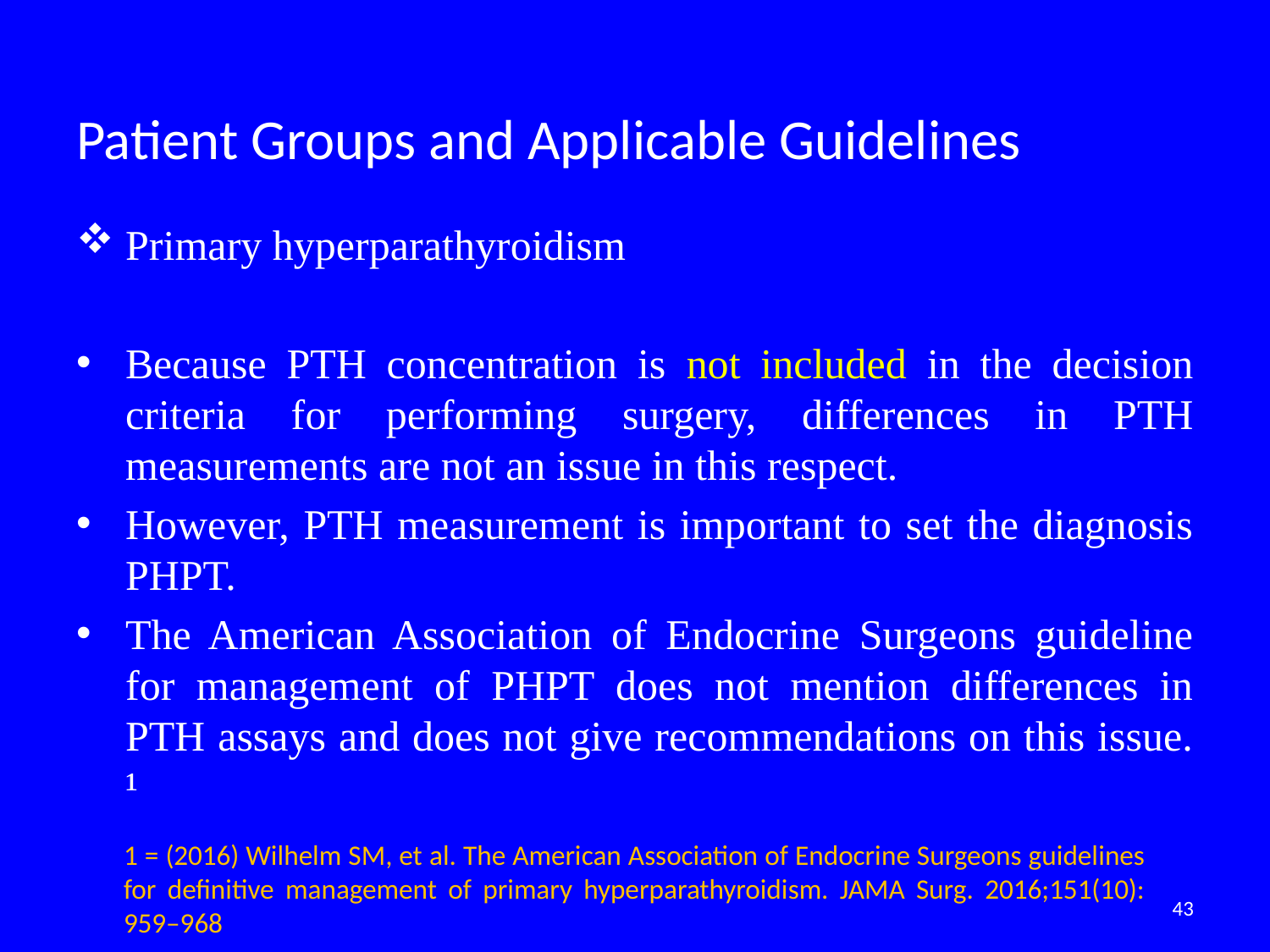

# Patient Groups and Applicable Guidelines
Primary hyperparathyroidism

Because PTH concentration is not included in the decision criteria for performing surgery, differences in PTH measurements are not an issue in this respect.
However, PTH measurement is important to set the diagnosis PHPT.
The American Association of Endocrine Surgeons guideline for management of PHPT does not mention differences in PTH assays and does not give recommendations on this issue. ¹
1 = (2016) Wilhelm SM, et al. The American Association of Endocrine Surgeons guidelines for definitive management of primary hyperparathyroidism. JAMA Surg. 2016;151(10): 959–968
43